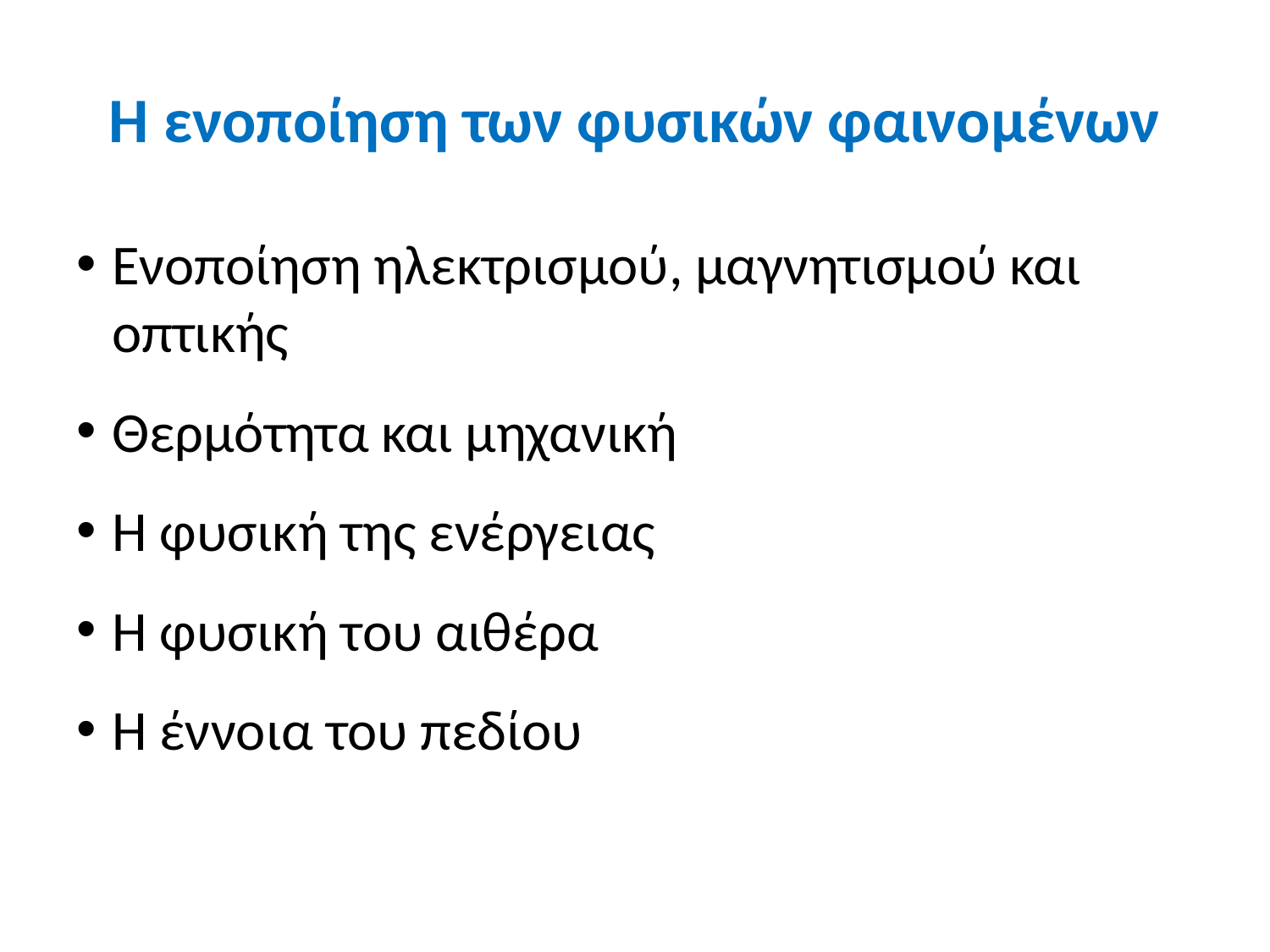

# Η ενοποίηση των φυσικών φαινομένων
Ενοποίηση ηλεκτρισμού, μαγνητισμού και οπτικής
Θερμότητα και μηχανική
Η φυσική της ενέργειας
Η φυσική του αιθέρα
Η έννοια του πεδίου